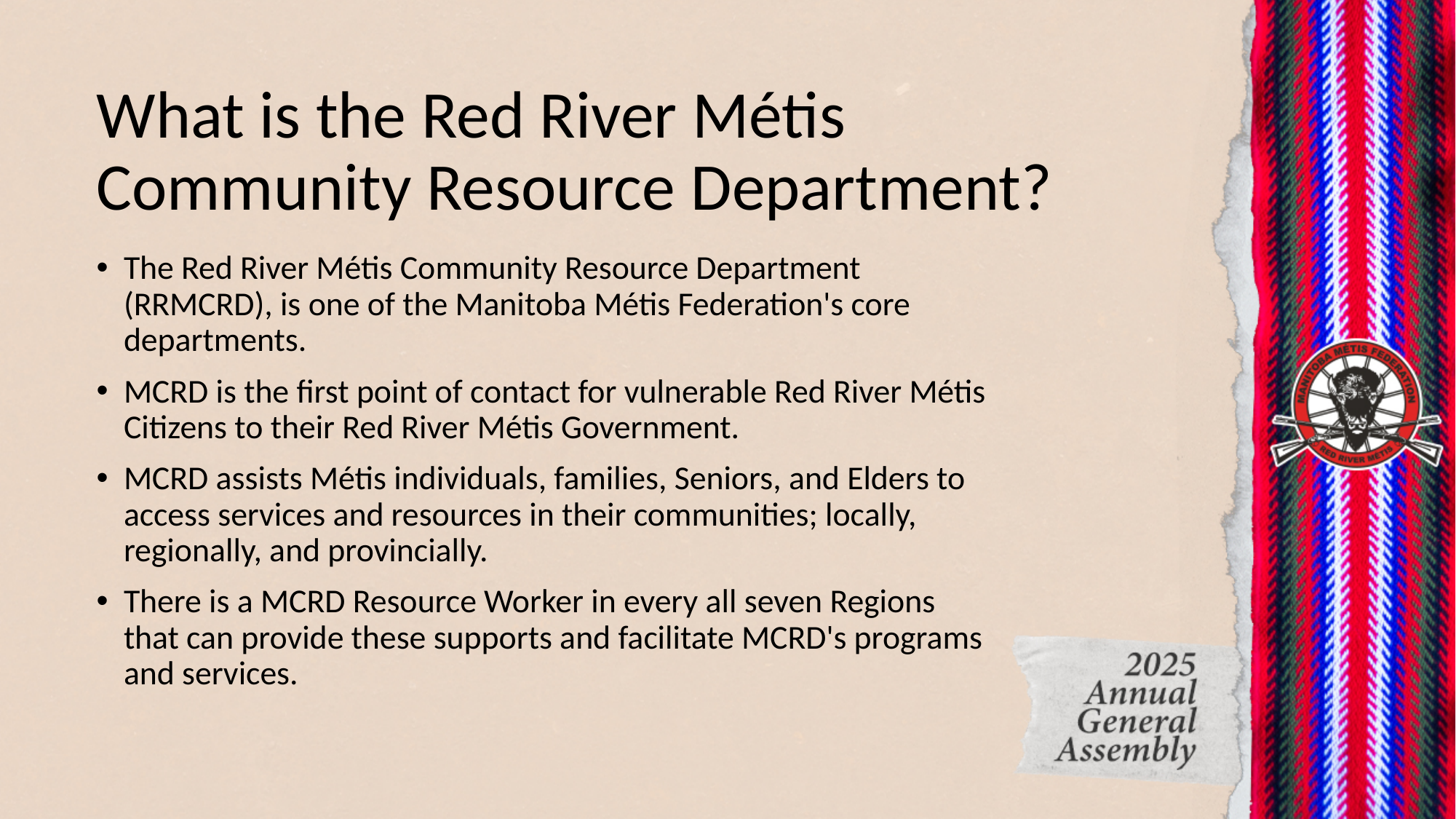

# What is the Red River Métis Community Resource Department?
The Red River Métis Community Resource Department (RRMCRD), is one of the Manitoba Métis Federation's core departments.
MCRD is the first point of contact for vulnerable Red River Métis Citizens to their Red River Métis Government.
MCRD assists Métis individuals, families, Seniors, and Elders to access services and resources in their communities; locally, regionally, and provincially.
There is a MCRD Resource Worker in every all seven Regions that can provide these supports and facilitate MCRD's programs and services.